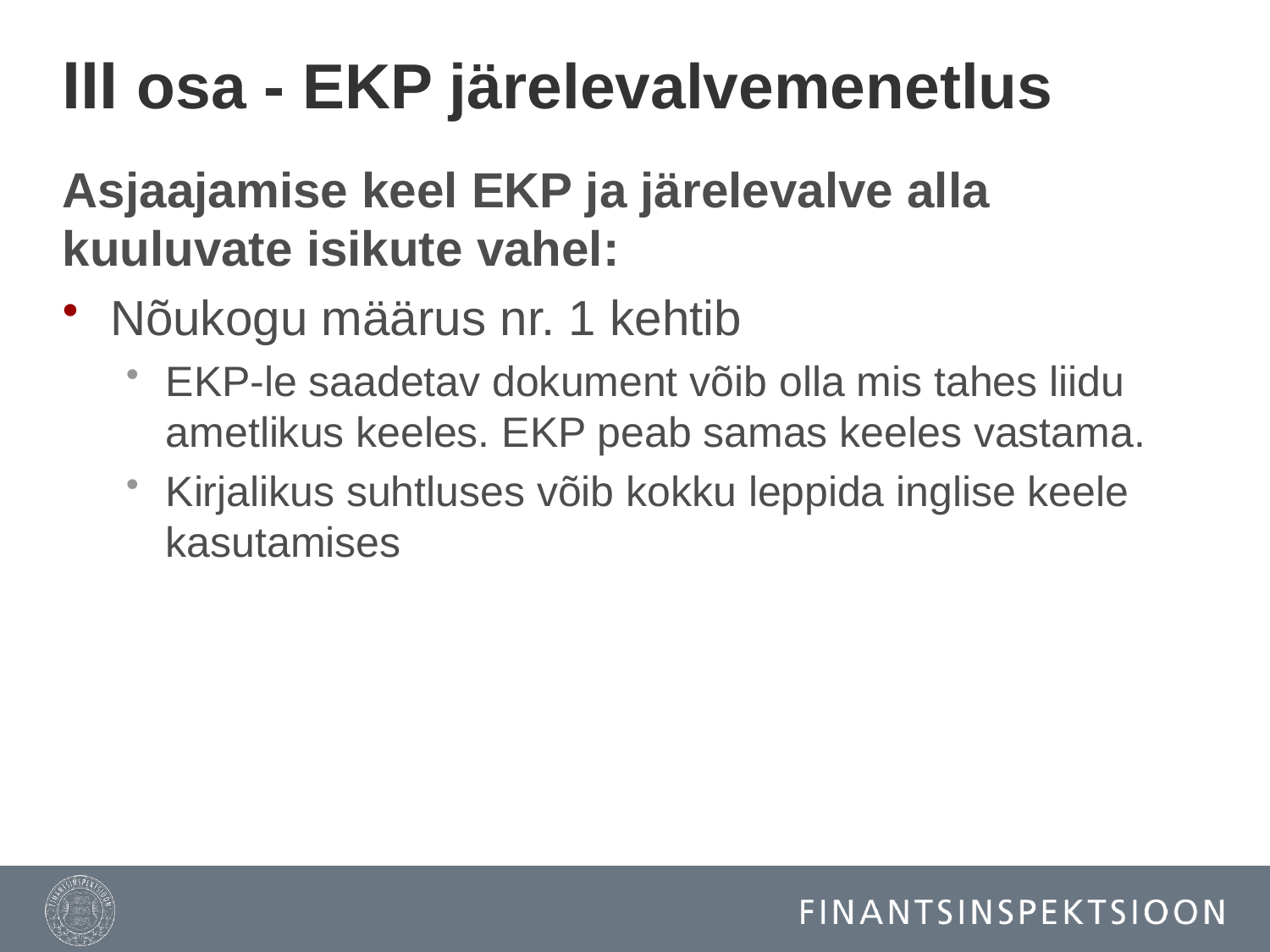

# III osa - EKP järelevalvemenetlus
Asjaajamise keel EKP ja järelevalve alla kuuluvate isikute vahel:
Nõukogu määrus nr. 1 kehtib
EKP-le saadetav dokument võib olla mis tahes liidu ametlikus keeles. EKP peab samas keeles vastama.
Kirjalikus suhtluses võib kokku leppida inglise keele kasutamises